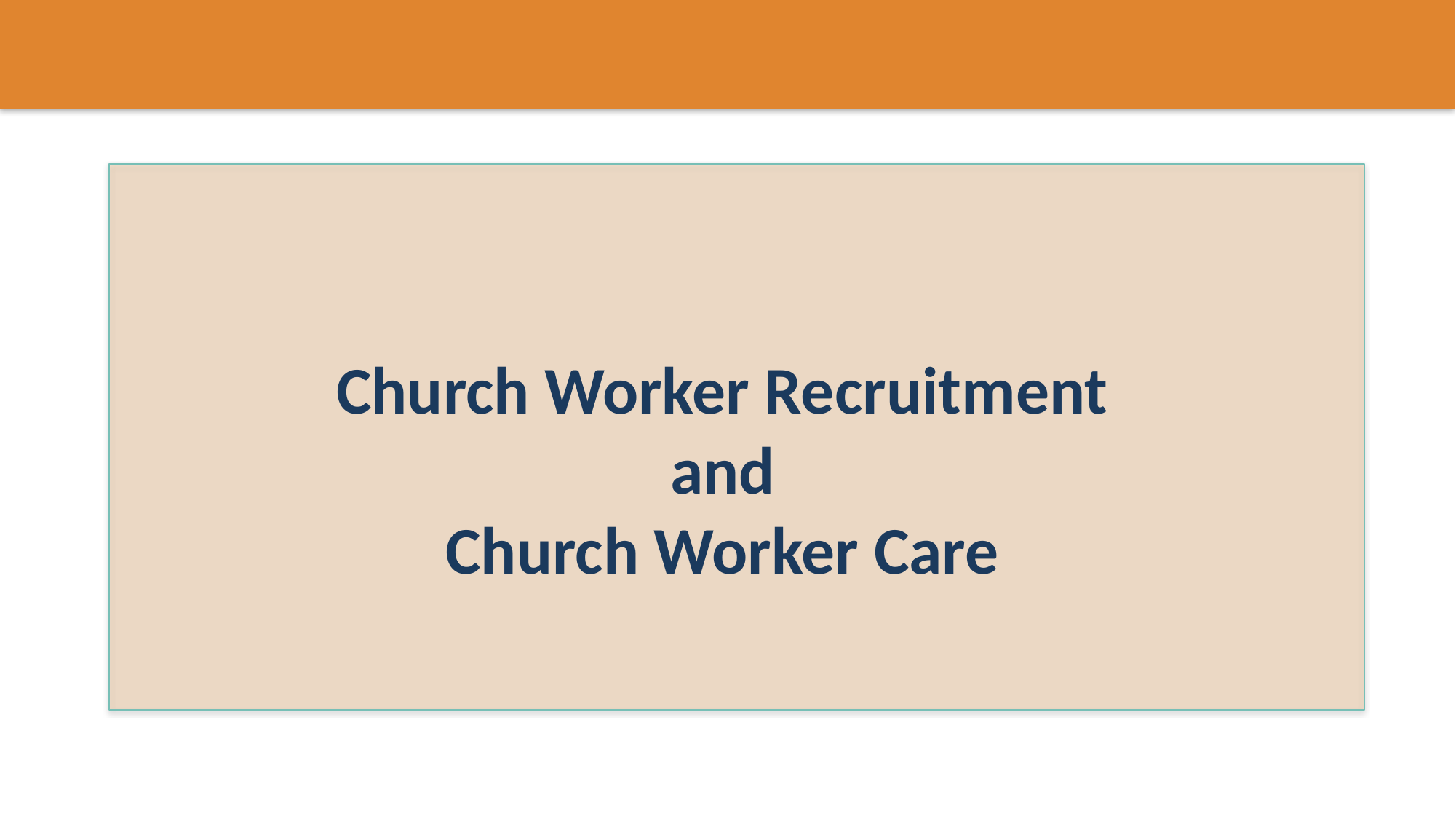

Church Worker Recruitment
and
Church Worker Care